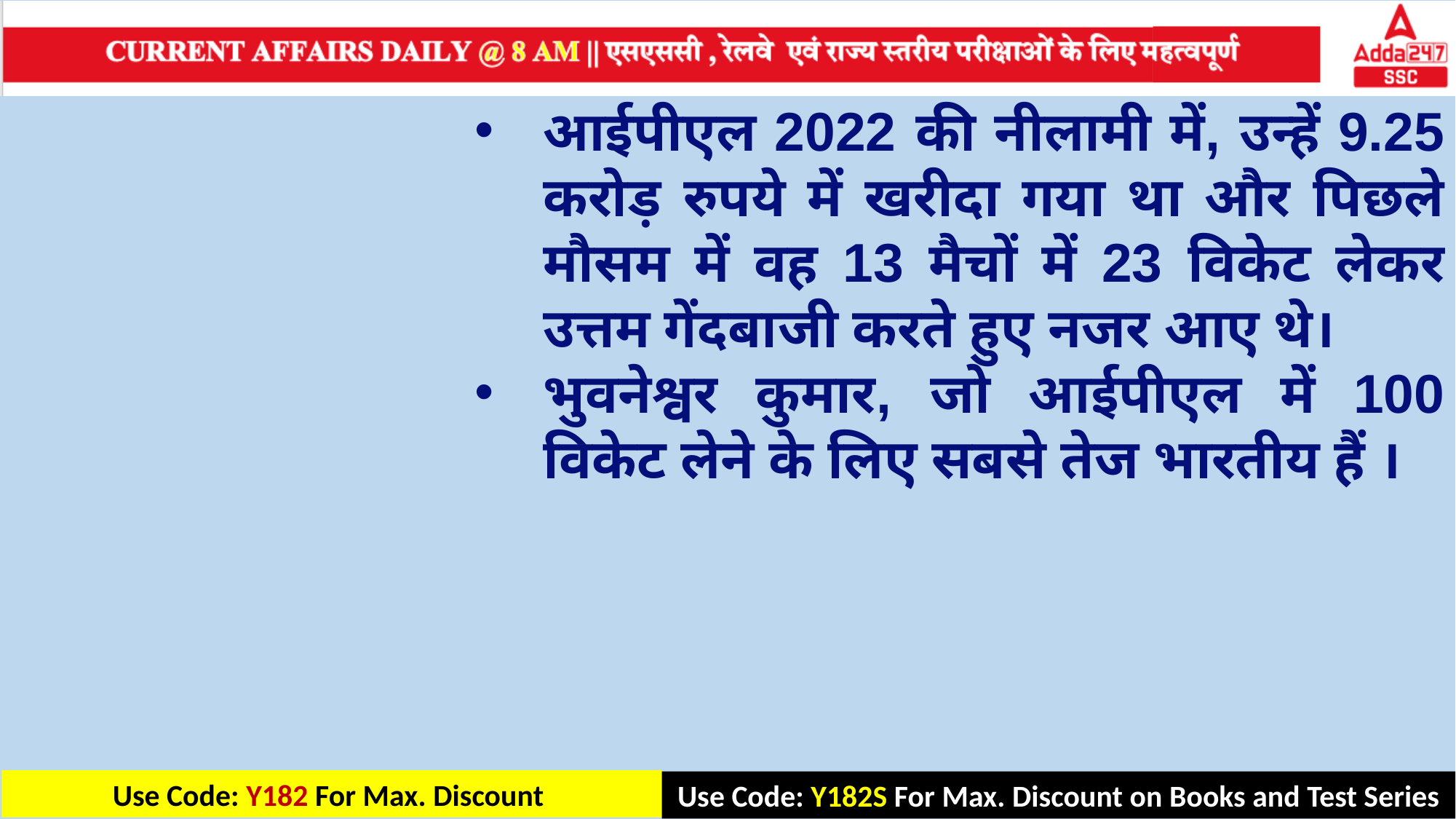

आईपीएल 2022 की नीलामी में, उन्हें 9.25 करोड़ रुपये में खरीदा गया था और पिछले मौसम में वह 13 मैचों में 23 विकेट लेकर उत्तम गेंदबाजी करते हुए नजर आए थे।
भुवनेश्वर कुमार, जो आईपीएल में 100 विकेट लेने के लिए सबसे तेज भारतीय हैं ।